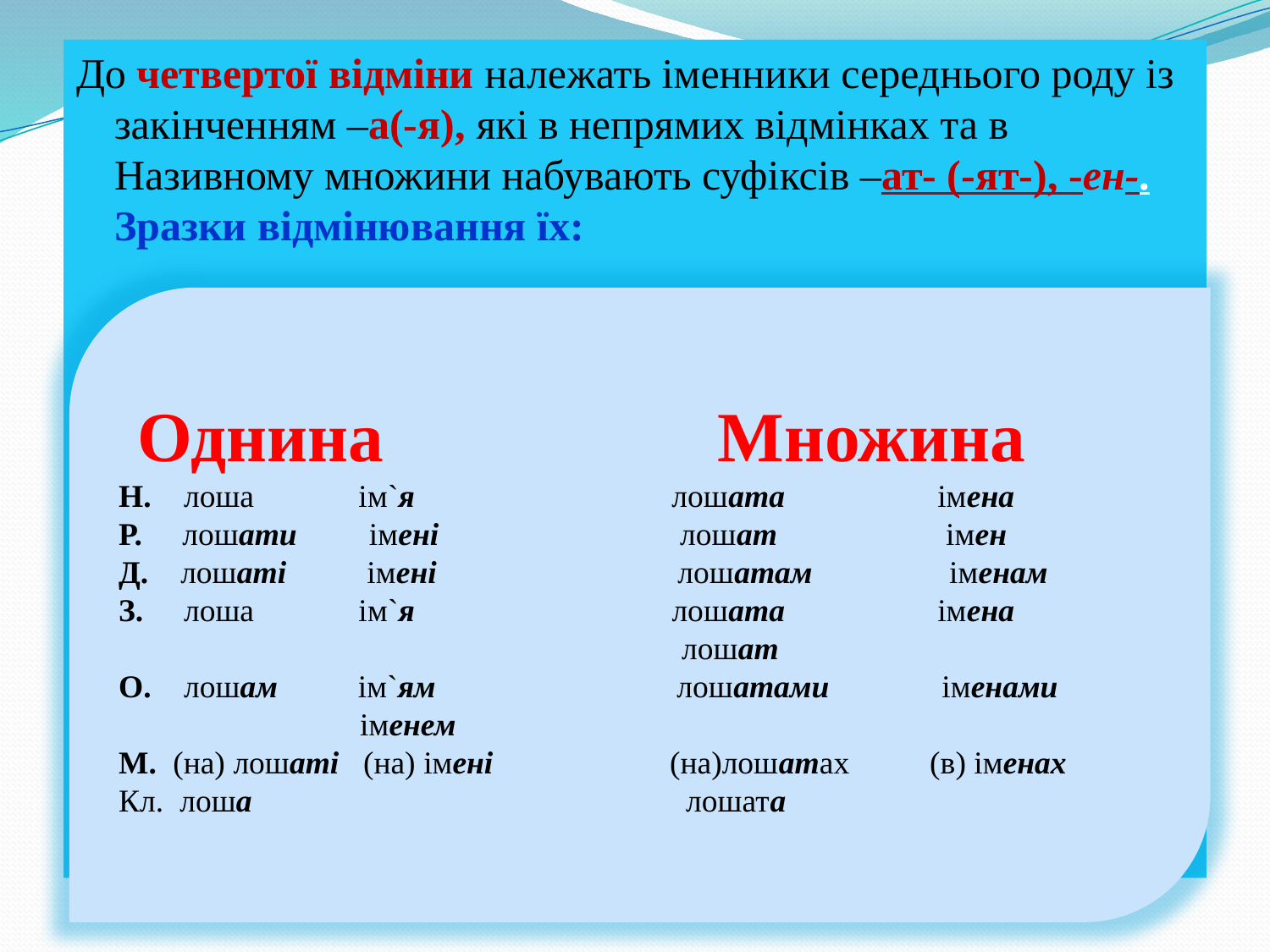

До четвертої відміни належать іменники середнього роду із закінченням –а(-я), які в непрямих відмінках та в Називному множини набувають суфіксів –ат- (-ят-), -ен-. Зразки відмінювання їх:
#
 Однина                   Множина
Н.    лоша             ім`я                                лошата                   імена
Р.     лошати         імені                              лошат                     імен
Д.    лошаті          імені                              лошатам                 іменам
З.     лоша             ім`я                                лошата                   імена
                                                                      лошат
О.    лошам          ім`ям                              лошатами              іменами
                              іменем
М.  (на) лошаті   (на) імені                      (на)лошатах          (в) іменах
Кл.  лоша                                                      лошата